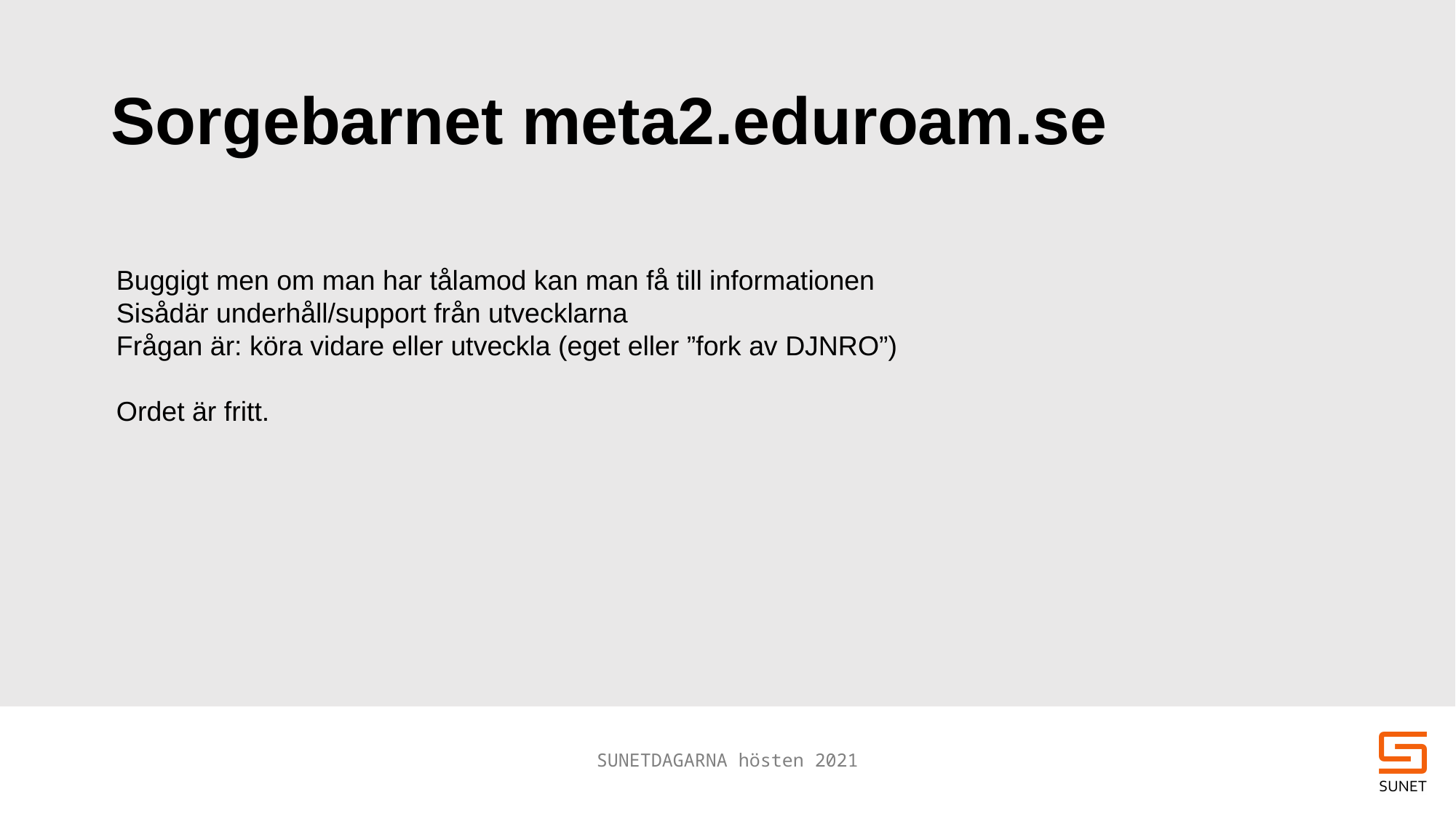

# Sorgebarnet meta2.eduroam.se
Buggigt men om man har tålamod kan man få till informationen
Sisådär underhåll/support från utvecklarna
Frågan är: köra vidare eller utveckla (eget eller ”fork av DJNRO”)

Ordet är fritt.
SUNETDAGARNA hösten 2021